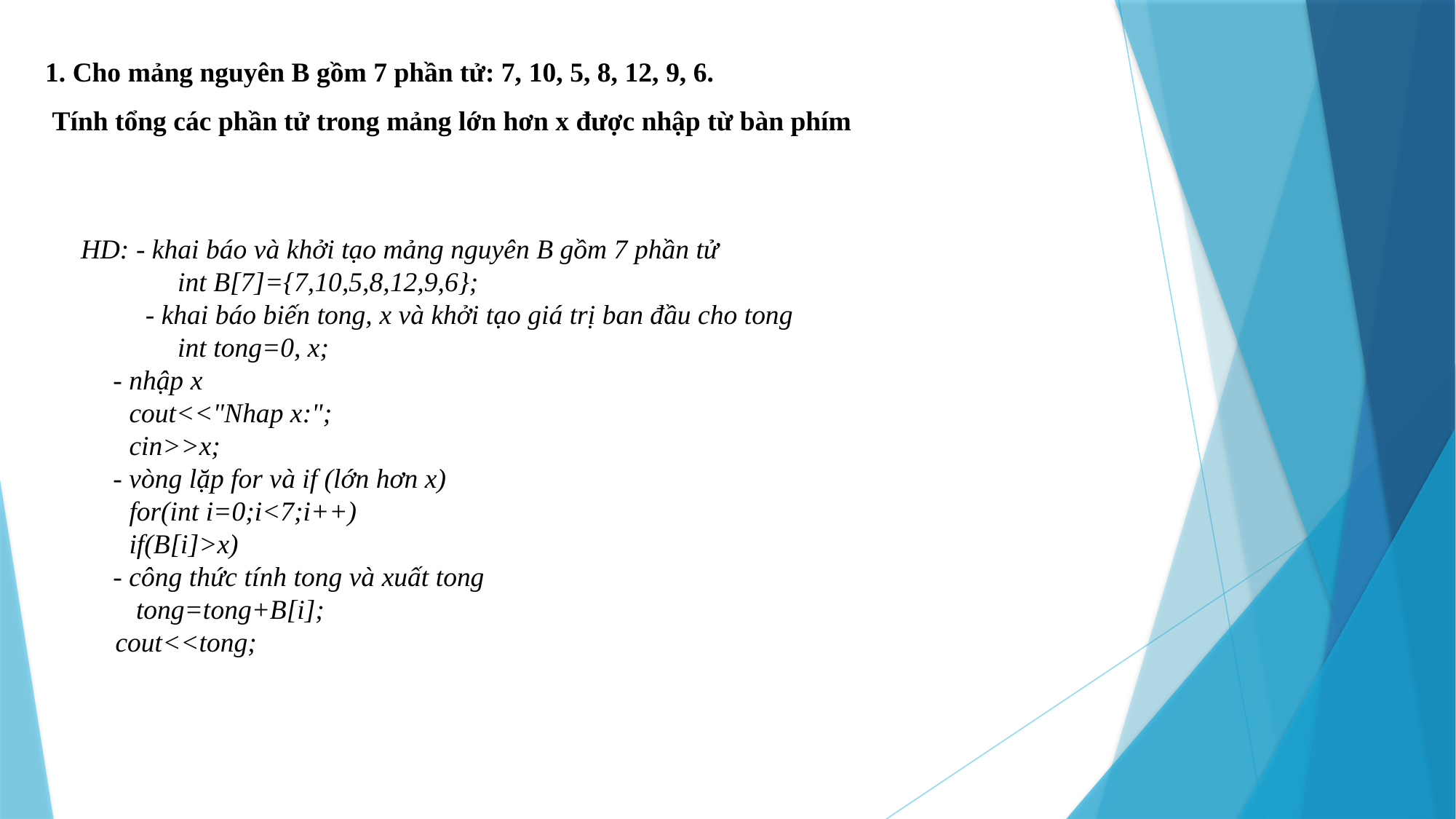

1. Cho mảng nguyên B gồm 7 phần tử: 7, 10, 5, 8, 12, 9, 6.
 Tính tổng các phần tử trong mảng lớn hơn x được nhập từ bàn phím
HD: - khai báo và khởi tạo mảng nguyên B gồm 7 phần tử
              int B[7]={7,10,5,8,12,9,6};
		- khai báo biến tong, x và khởi tạo giá trị ban đầu cho tong
              int tong=0, x;
	- nhập x
       cout<<"Nhap x:";
       cin>>x;
	- vòng lặp for và if (lớn hơn x)
       for(int i=0;i<7;i++)
       if(B[i]>x)
	- công thức tính tong và xuất tong
        tong=tong+B[i];
     cout<<tong;